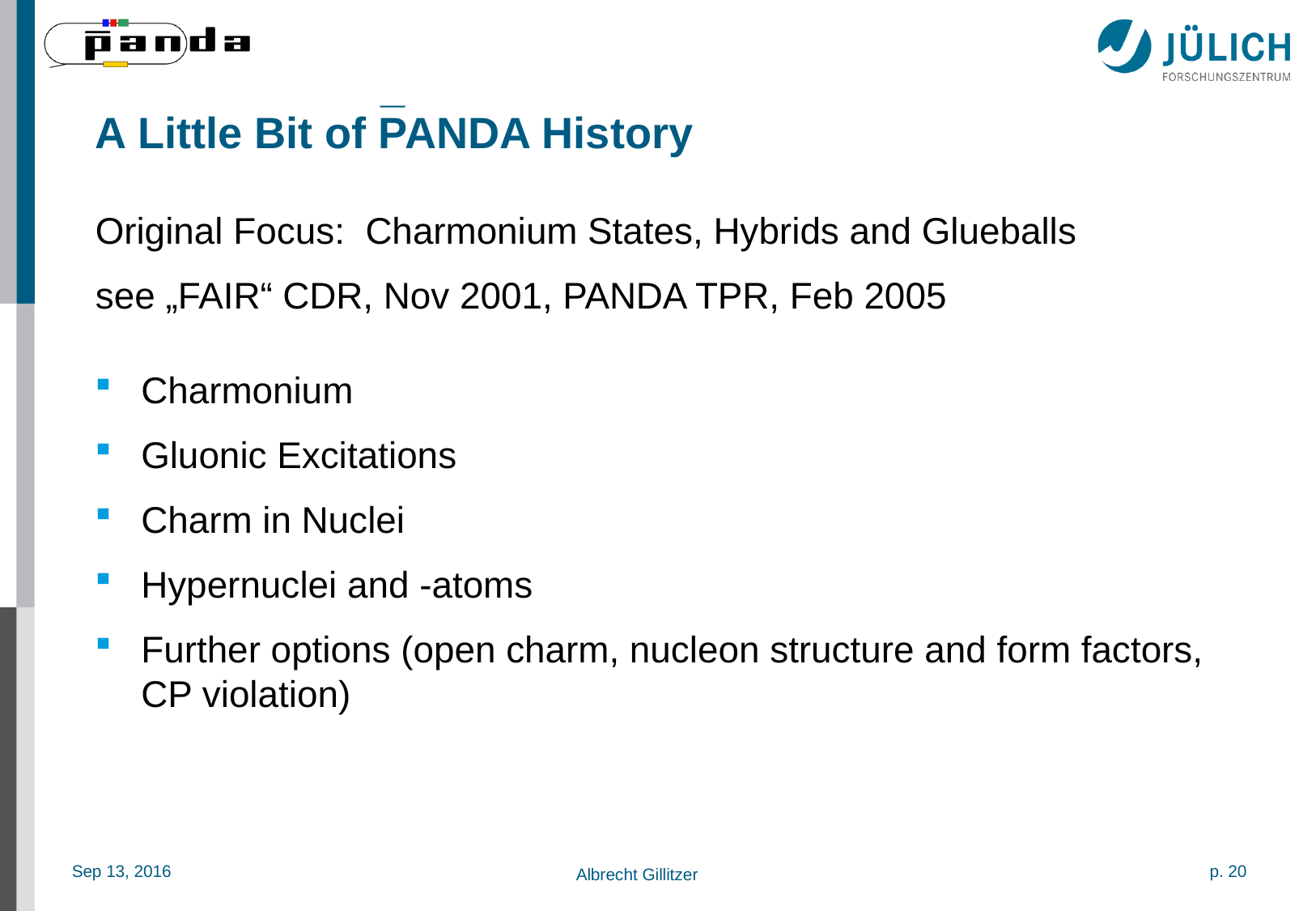

_
# A Little Bit of PANDA History
Original Focus:  Charmonium States, Hybrids and Glueballs
see „FAIR“ CDR, Nov 2001, PANDA TPR, Feb 2005
Charmonium
Gluonic Excitations
Charm in Nuclei
Hypernuclei and -atoms
Further options (open charm, nucleon structure and form factors, CP violation)